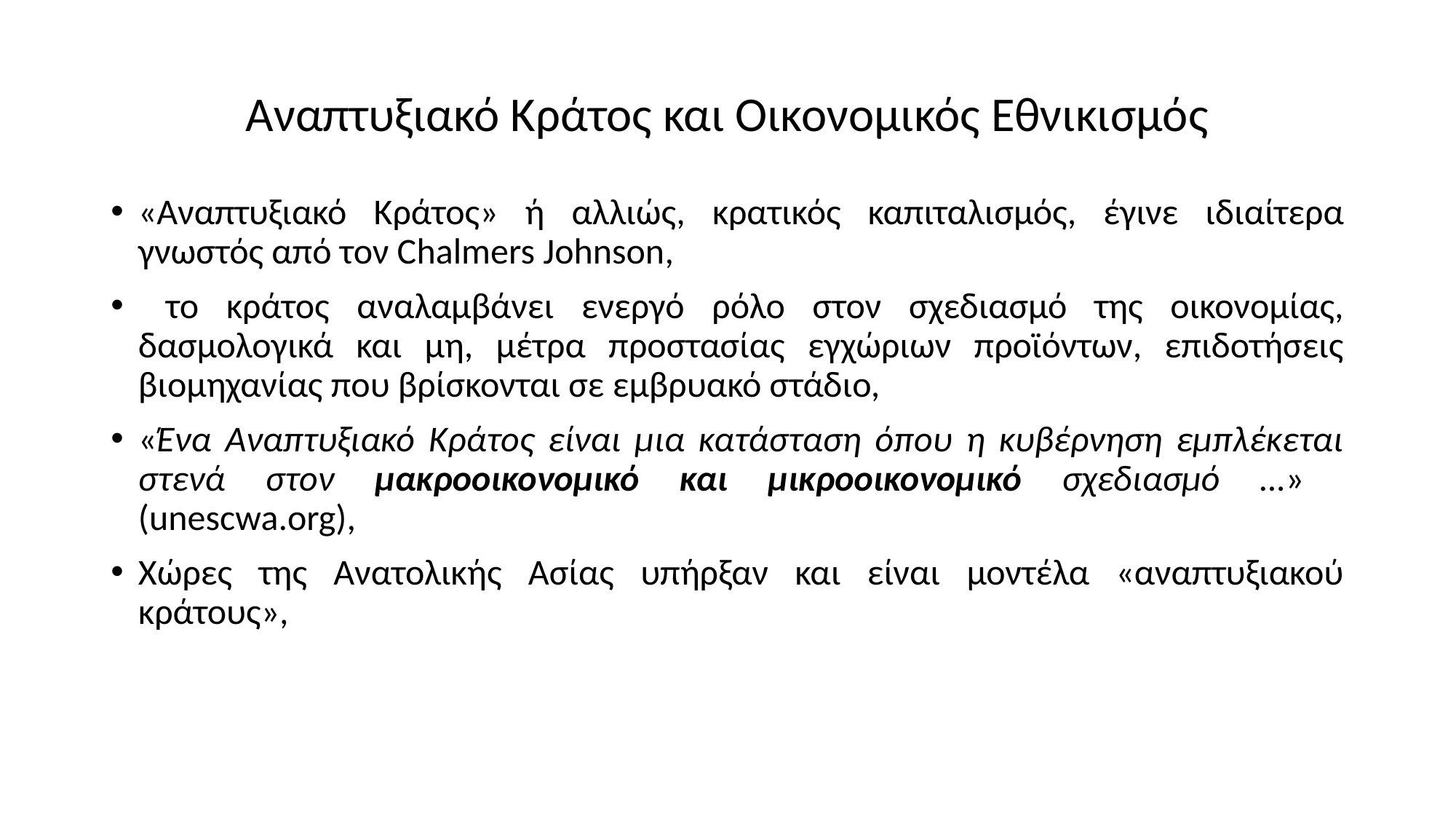

# Αναπτυξιακό Κράτος και Οικονομικός Εθνικισμός
«Αναπτυξιακό Κράτος» ή αλλιώς, κρατικός καπιταλισμός, έγινε ιδιαίτερα γνωστός από τον Chalmers Johnson,
 το κράτος αναλαμβάνει ενεργό ρόλο στον σχεδιασμό της οικονομίας, δασμολογικά και μη, μέτρα προστασίας εγχώριων προϊόντων, επιδοτήσεις βιομηχανίας που βρίσκονται σε εμβρυακό στάδιο,
«Ένα Αναπτυξιακό Κράτος είναι μια κατάσταση όπου η κυβέρνηση εμπλέκεται στενά στον μακροοικονομικό και μικροοικονομικό σχεδιασμό …»  (unescwa.org),
Χώρες της Ανατολικής Ασίας υπήρξαν και είναι μοντέλα «αναπτυξιακού κράτους»,